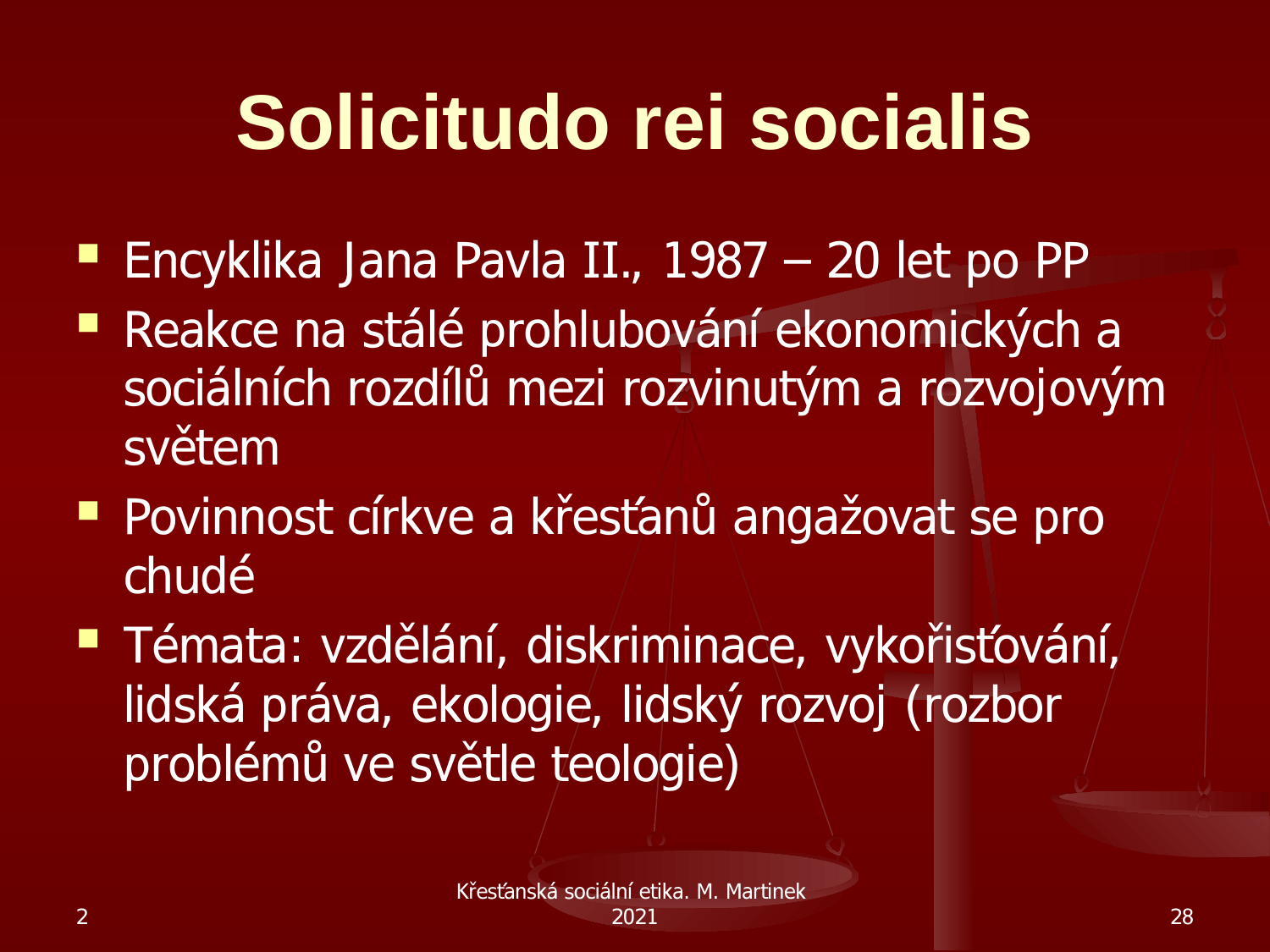

# Solicitudo rei socialis
Encyklika Jana Pavla II., 1987 – 20 let po PP
Reakce na stálé prohlubování ekonomických a sociálních rozdílů mezi rozvinutým a rozvojovým světem
Povinnost církve a křesťanů angažovat se pro chudé
Témata: vzdělání, diskriminace, vykořisťování, lidská práva, ekologie, lidský rozvoj (rozbor problémů ve světle teologie)
2
Křesťanská sociální etika. M. Martinek  2021
28